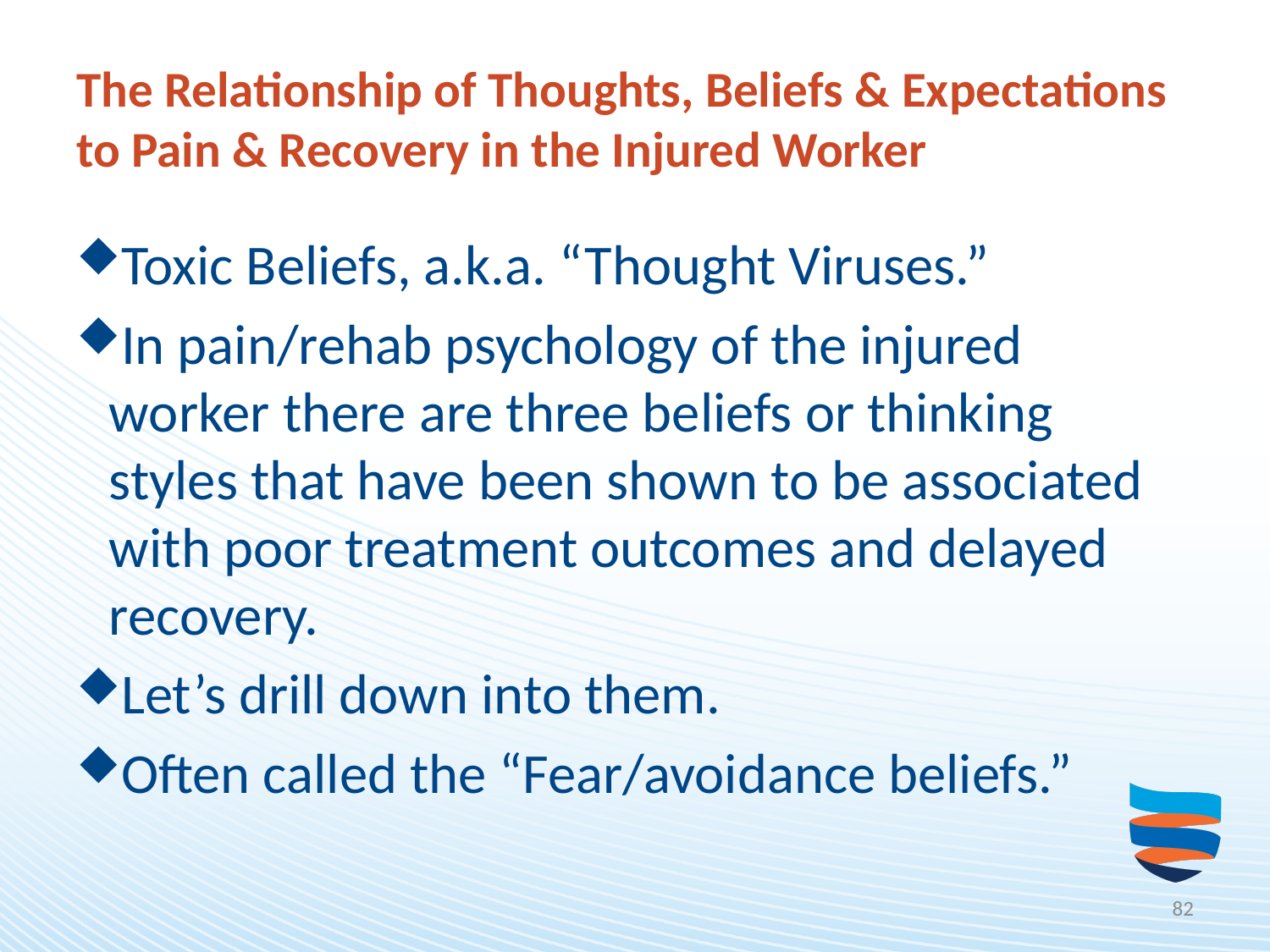

# The Relationship of Thoughts, Beliefs & Expectations to Pain & Recovery in the Injured Worker
Toxic Beliefs, a.k.a. “Thought Viruses.”
In pain/rehab psychology of the injured worker there are three beliefs or thinking styles that have been shown to be associated with poor treatment outcomes and delayed recovery.
Let’s drill down into them.
Often called the “Fear/avoidance beliefs.”
82